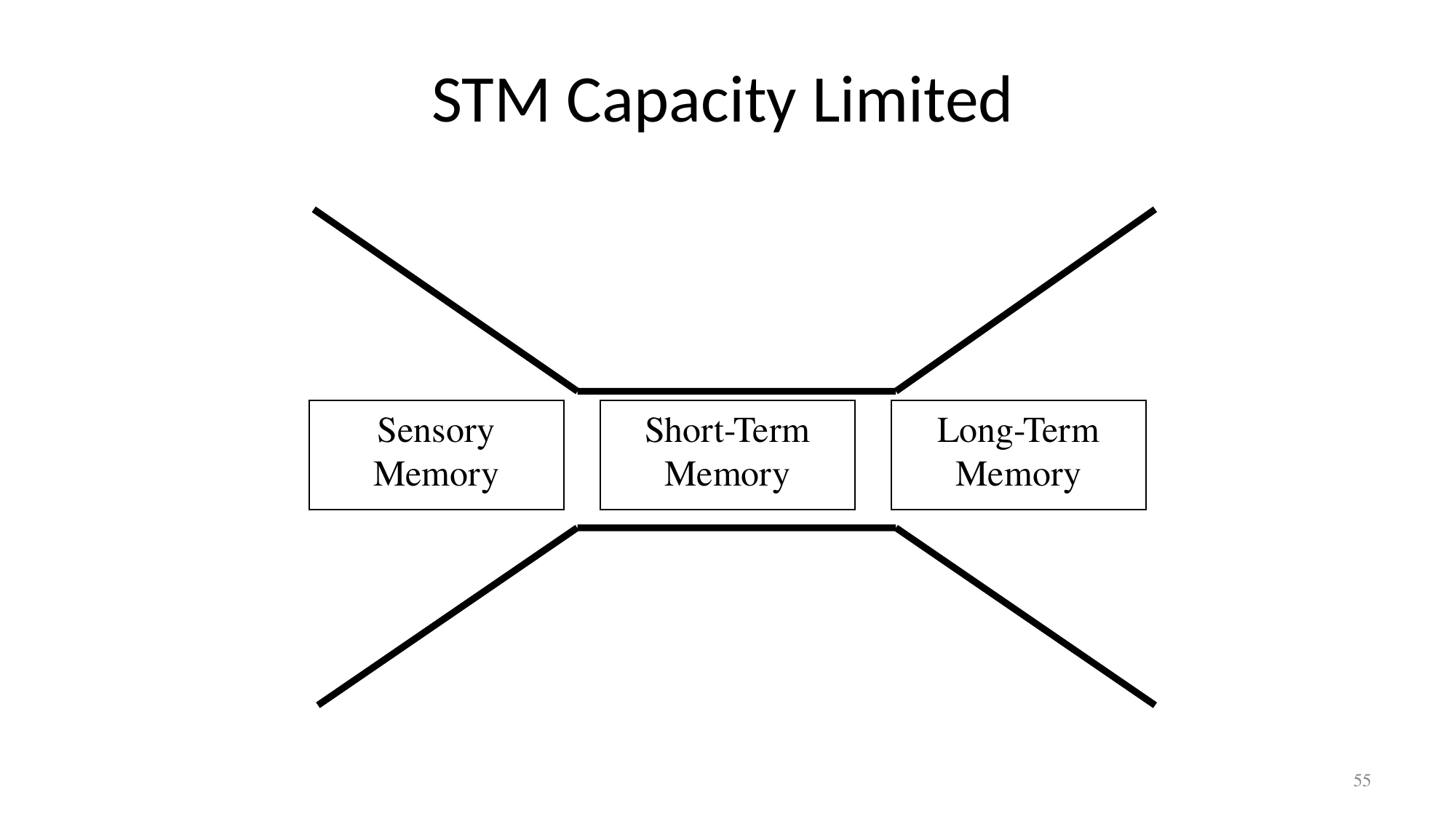

# STM Capacity Limited

Sensory Memory
Short-Term Memory
Long-Term Memory
55